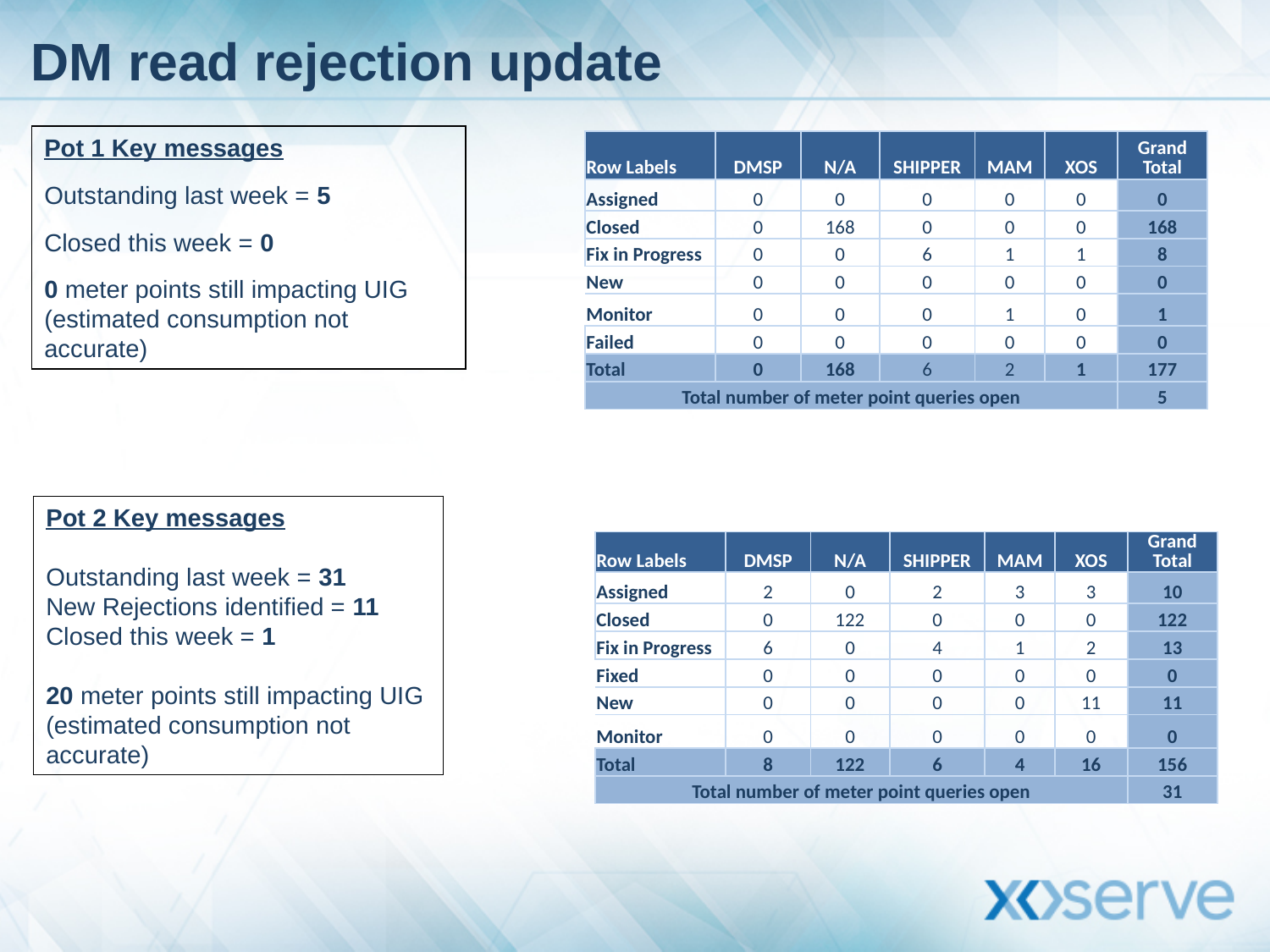

# DM read rejection update
Pot 1 Key messages
Outstanding last week = 5
Closed this week = 0
0 meter points still impacting UIG (estimated consumption not accurate)
| Row Labels | DMSP | N/A | SHIPPER | MAM | XOS | Grand Total |
| --- | --- | --- | --- | --- | --- | --- |
| Assigned | 0 | 0 | 0 | 0 | 0 | 0 |
| Closed | 0 | 168 | 0 | 0 | 0 | 168 |
| Fix in Progress | 0 | 0 | 6 | 1 | 1 | 8 |
| New | 0 | 0 | 0 | 0 | 0 | 0 |
| Monitor | 0 | 0 | 0 | 1 | 0 | 1 |
| Failed | 0 | 0 | 0 | 0 | 0 | 0 |
| Total | 0 | 168 | 6 | 2 | 1 | 177 |
| Total number of meter point queries open |  |  |  |  |  | 5 |
Pot 2 Key messages

Outstanding last week = 31
New Rejections identified = 11
Closed this week = 1

20 meter points still impacting UIG (estimated consumption not accurate)
| Row Labels | DMSP | N/A | SHIPPER | MAM | XOS | Grand Total |
| --- | --- | --- | --- | --- | --- | --- |
| Assigned | 2 | 0 | 2 | 3 | 3 | 10 |
| Closed | 0 | 122 | 0 | 0 | 0 | 122 |
| Fix in Progress | 6 | 0 | 4 | 1 | 2 | 13 |
| Fixed | 0 | 0 | 0 | 0 | 0 | 0 |
| New | 0 | 0 | 0 | 0 | 11 | 11 |
| Monitor | 0 | 0 | 0 | 0 | 0 | 0 |
| Total | 8 | 122 | 6 | 4 | 16 | 156 |
| Total number of meter point queries open |  |  |  |  |  | 31 |